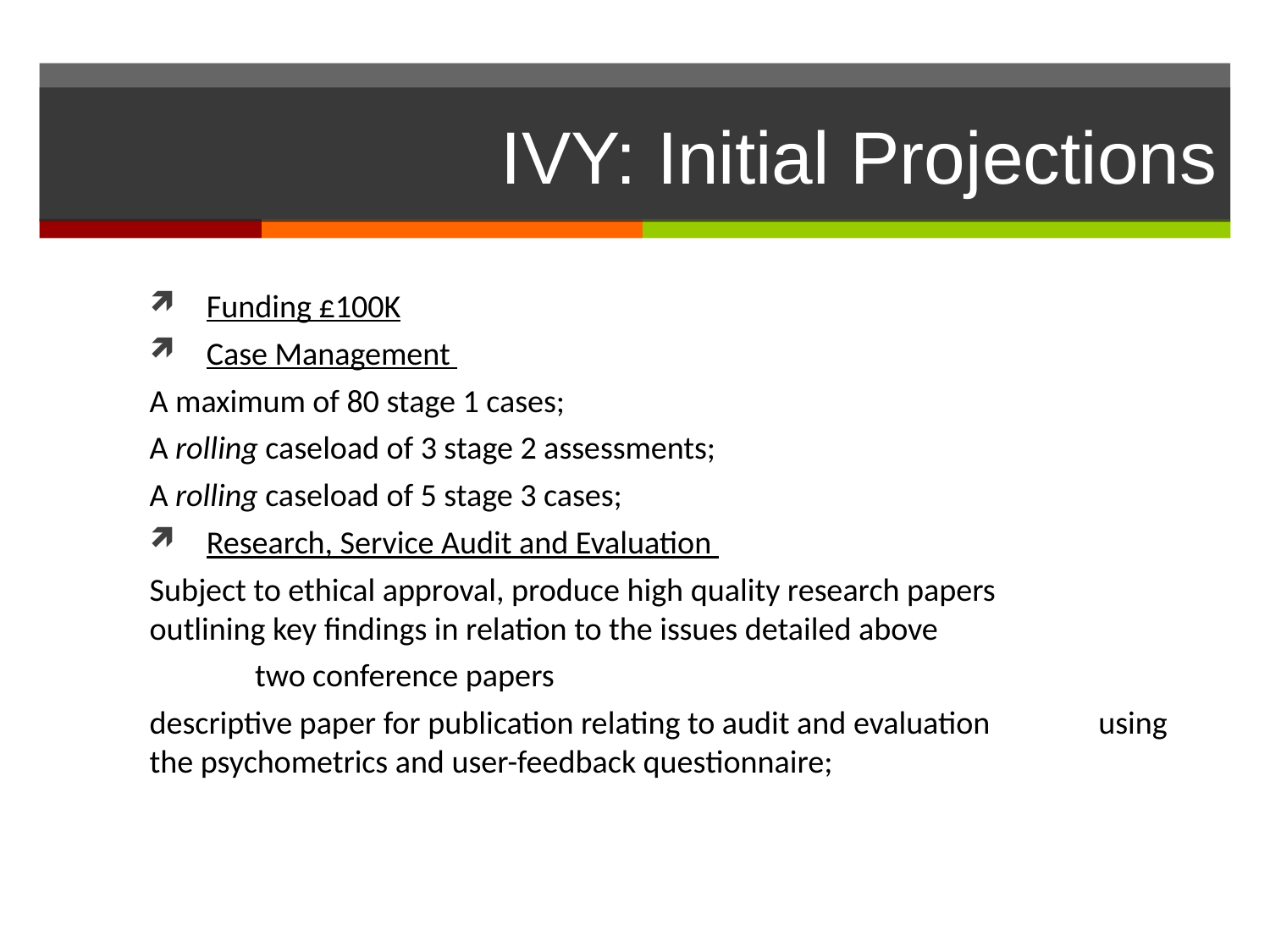

# IVY: Initial Projections
Funding £100K
Case Management
	A maximum of 80 stage 1 cases;
	A rolling caseload of 3 stage 2 assessments;
	A rolling caseload of 5 stage 3 cases;
Research, Service Audit and Evaluation
	Subject to ethical approval, produce high quality research papers 	outlining key findings in relation to the issues detailed above
 	two conference papers
	descriptive paper for publication relating to audit and evaluation 	using the psychometrics and user-feedback questionnaire;